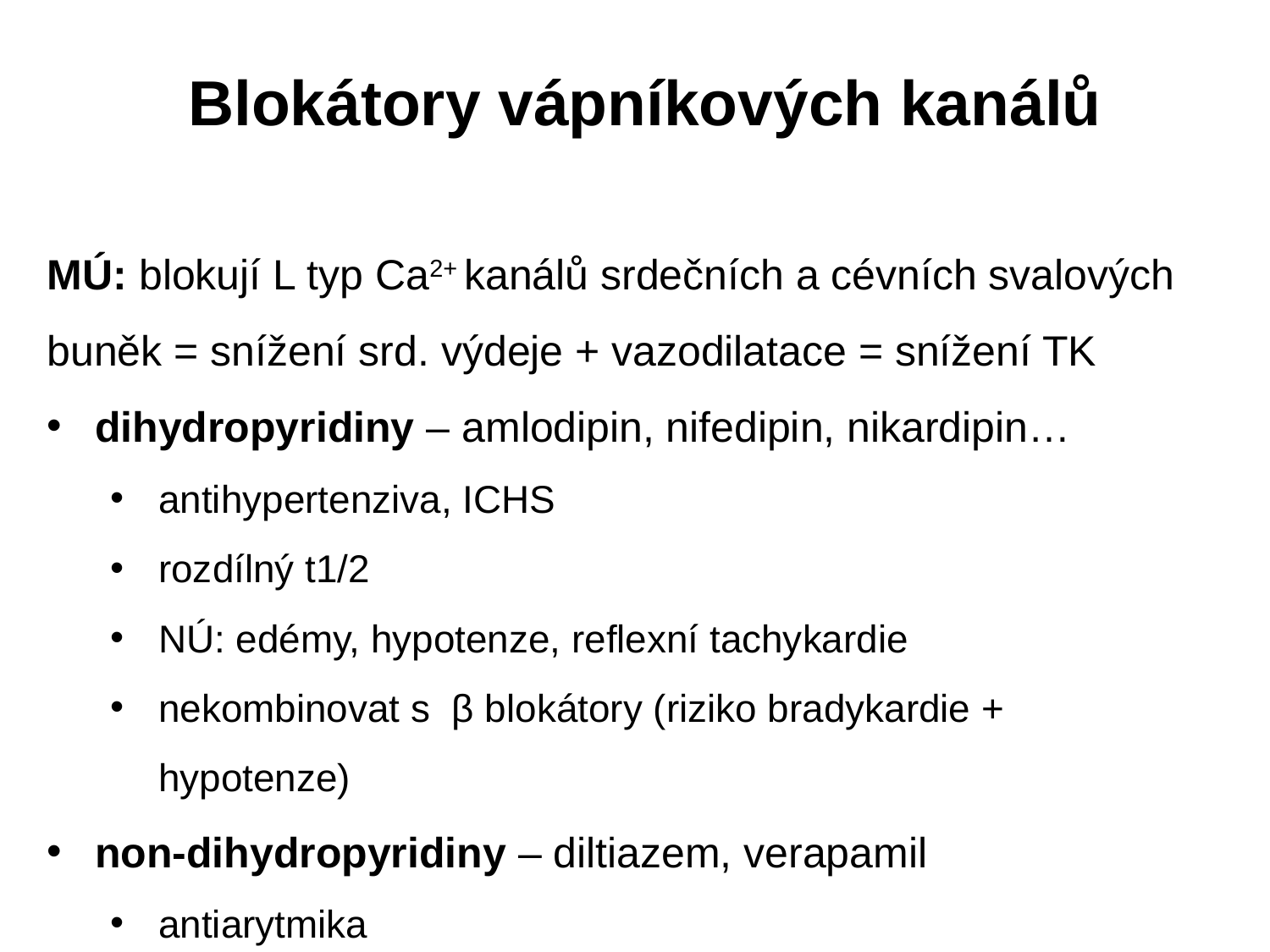

Blokátory vápníkových kanálů
MÚ: blokují L typ Ca2+ kanálů srdečních a cévních svalových buněk = snížení srd. výdeje + vazodilatace = snížení TK
dihydropyridiny – amlodipin, nifedipin, nikardipin…
antihypertenziva, ICHS
rozdílný t1/2
NÚ: edémy, hypotenze, reflexní tachykardie
nekombinovat s  β blokátory (riziko bradykardie + hypotenze)
non-dihydropyridiny – diltiazem, verapamil
antiarytmika